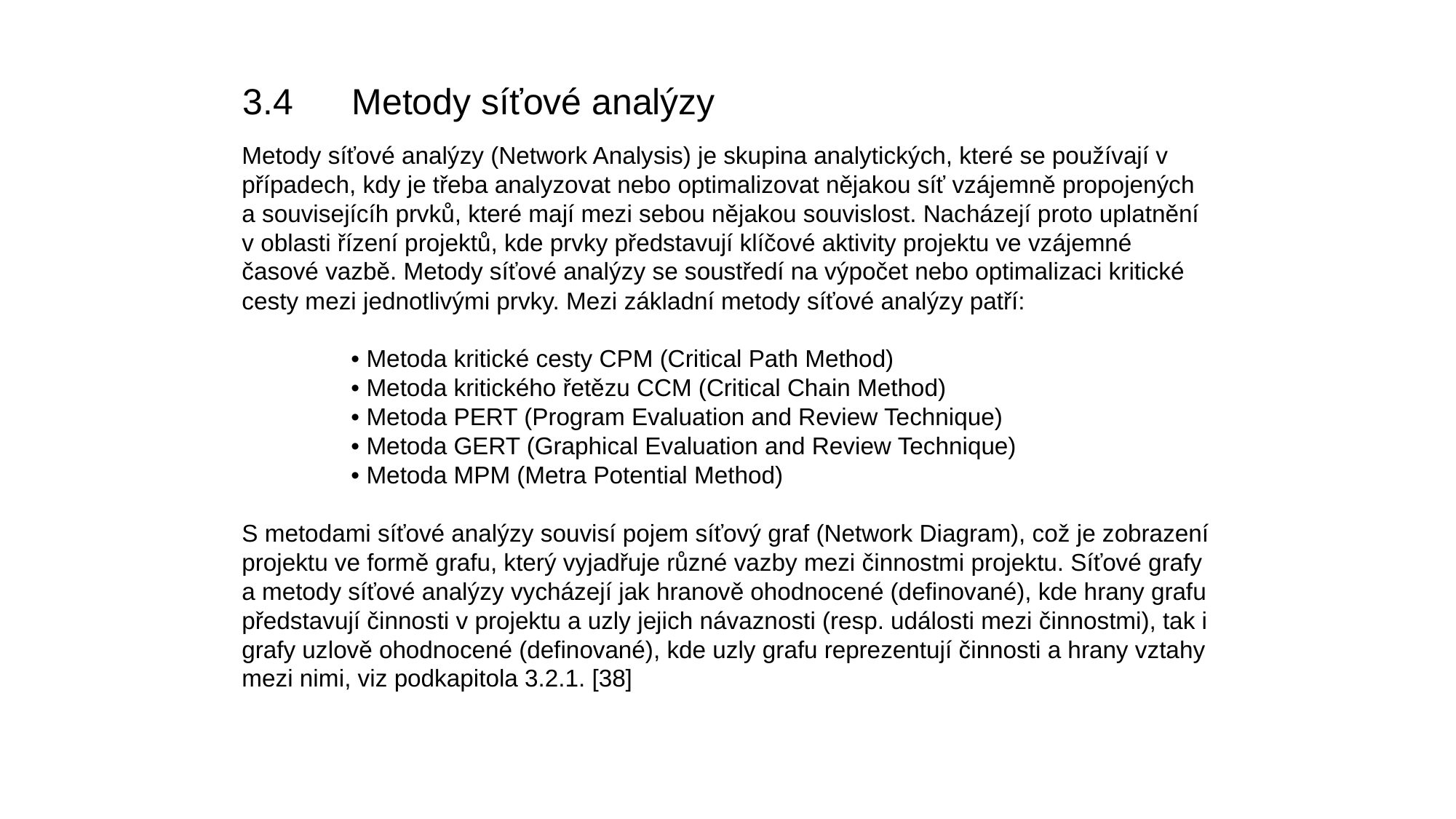

3.4	Metody síťové analýzy
Metody síťové analýzy (Network Analysis) je skupina analytických, které se používají v případech, kdy je třeba analyzovat nebo optimalizovat nějakou síť vzájemně propojených a souvisejícíh prvků, které mají mezi sebou nějakou souvislost. Nacházejí proto uplatnění v oblasti řízení projektů, kde prvky představují klíčové aktivity projektu ve vzájemné časové vazbě. Metody síťové analýzy se soustředí na výpočet nebo optimalizaci kritické cesty mezi jednotlivými prvky. Mezi základní metody síťové analýzy patří:

	• Metoda kritické cesty CPM (Critical Path Method)
	• Metoda kritického řetězu CCM (Critical Chain Method)
	• Metoda PERT (Program Evaluation and Review Technique)
	• Metoda GERT (Graphical Evaluation and Review Technique)
	• Metoda MPM (Metra Potential Method)

S metodami síťové analýzy souvisí pojem síťový graf (Network Diagram), což je zobrazení projektu ve formě grafu, který vyjadřuje různé vazby mezi činnostmi projektu. Síťové grafy a metody síťové analýzy vycházejí jak hranově ohodnocené (definované), kde hrany grafu představují činnosti v projektu a uzly jejich návaznosti (resp. události mezi činnostmi), tak i grafy uzlově ohodnocené (definované), kde uzly grafu reprezentují činnosti a hrany vztahy mezi nimi, viz podkapitola 3.2.1. [38]